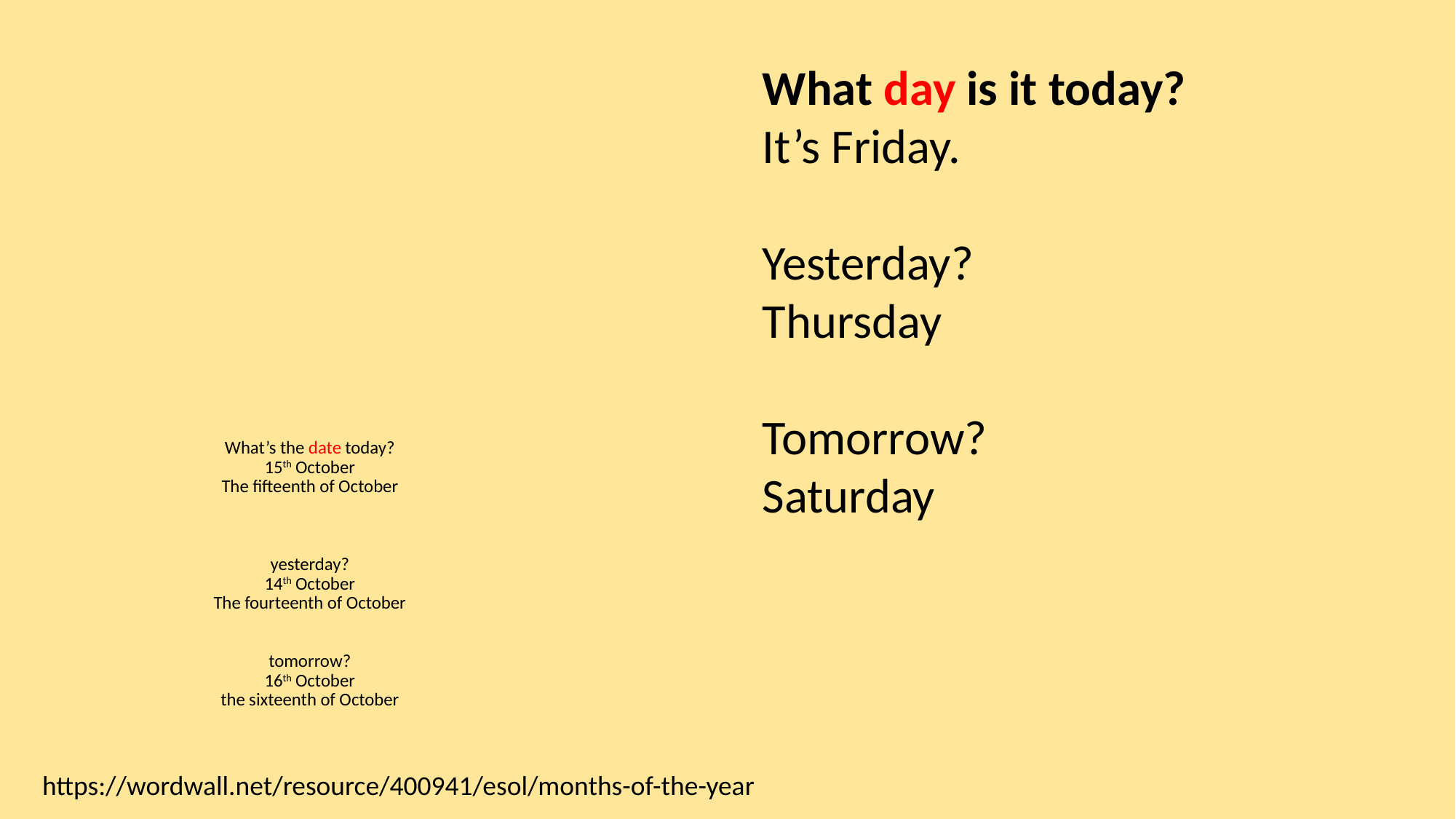

# What’s the date today? 15th October The fifteenth of October yesterday? 14th October The fourteenth of October tomorrow? 16th October the sixteenth of October
What day is it today?
It’s Friday.

Yesterday?
Thursday

Tomorrow?
Saturday
https://wordwall.net/resource/400941/esol/months-of-the-year